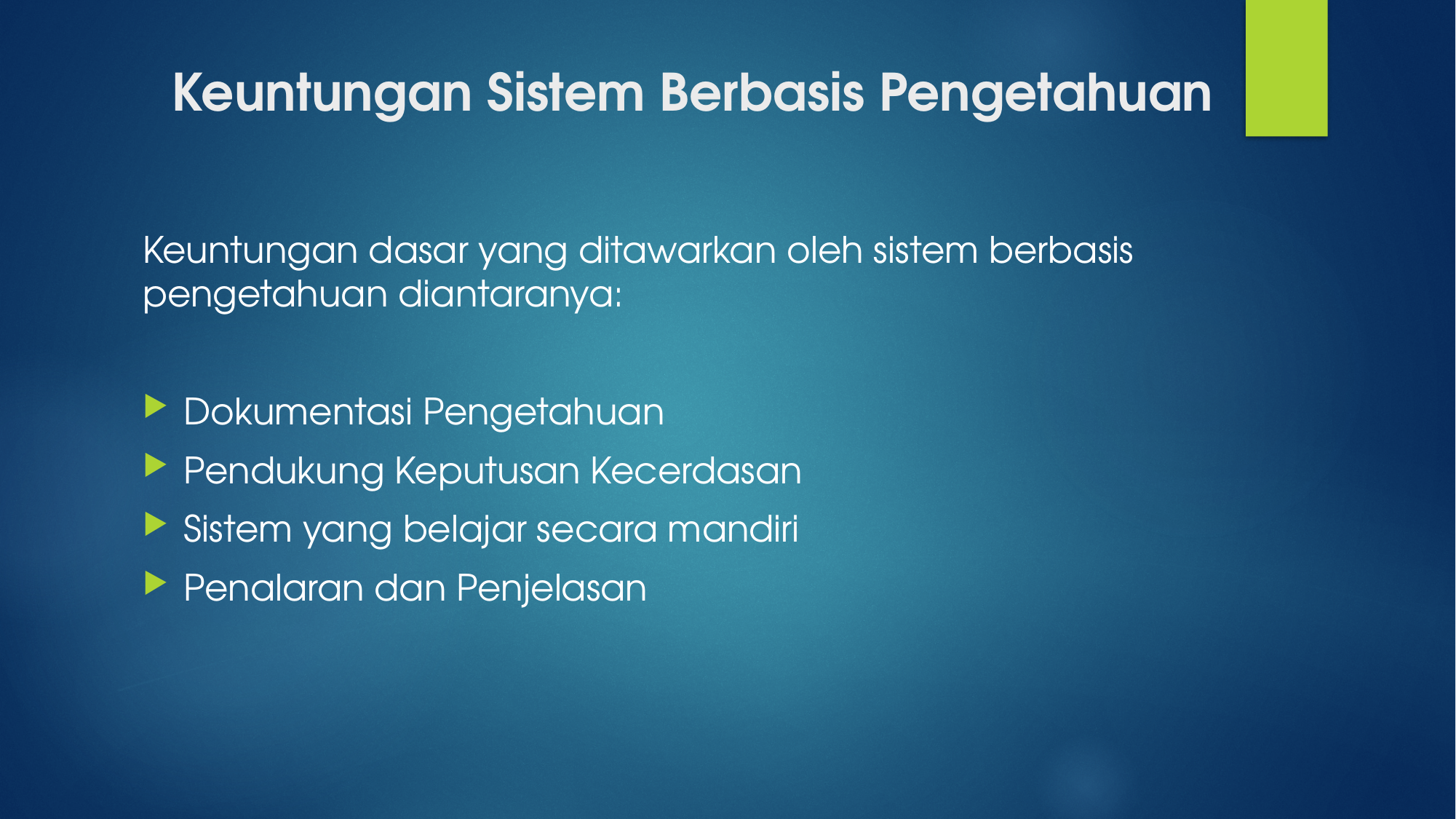

# Keuntungan Sistem Berbasis Pengetahuan
Keuntungan dasar yang ditawarkan oleh sistem berbasis pengetahuan diantaranya:

Dokumentasi Pengetahuan
Pendukung Keputusan Kecerdasan
Sistem yang belajar secara mandiri
Penalaran dan Penjelasan